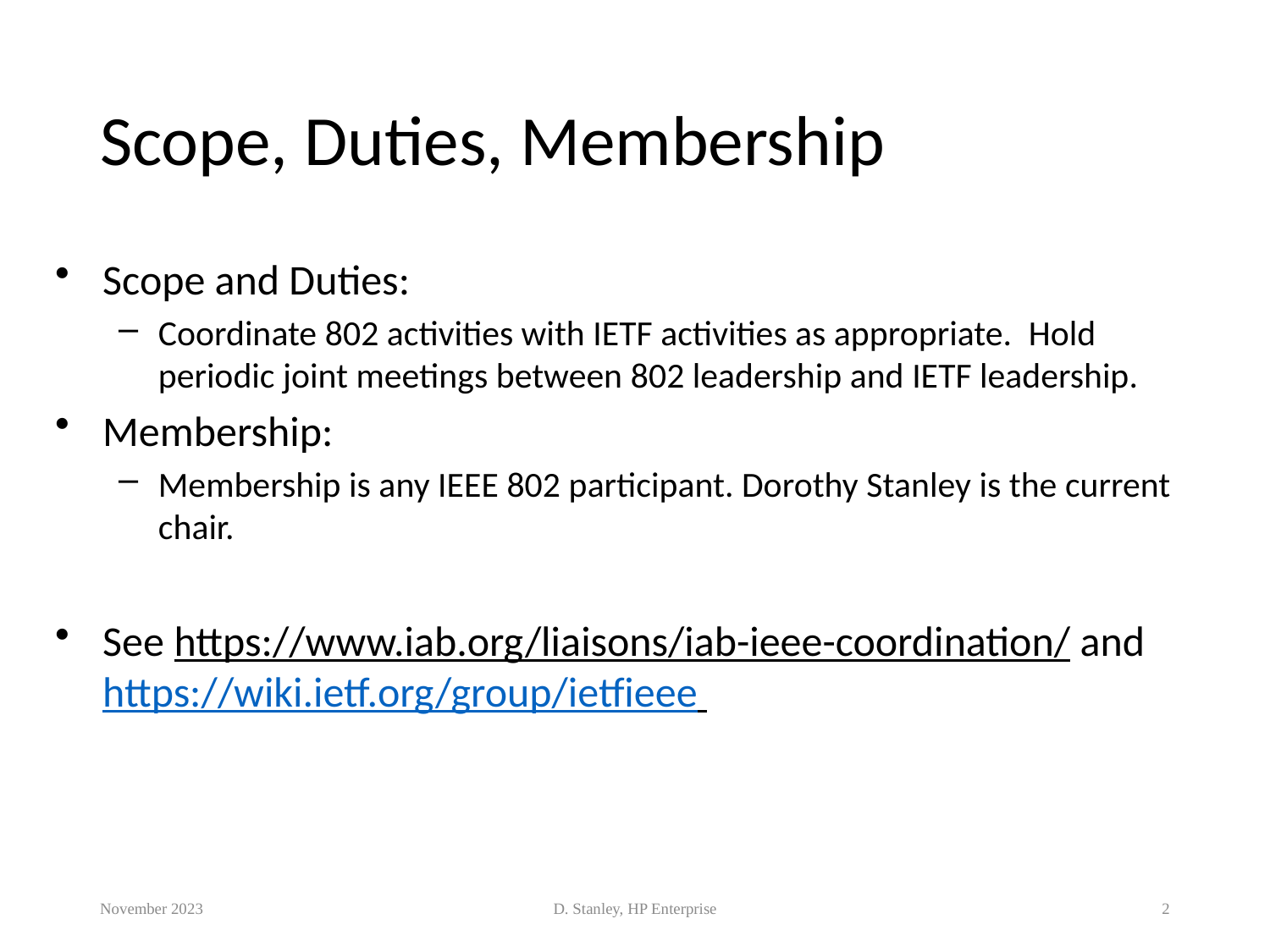

# Scope, Duties, Membership
Scope and Duties:
Coordinate 802 activities with IETF activities as appropriate.  Hold periodic joint meetings between 802 leadership and IETF leadership.
Membership:
Membership is any IEEE 802 participant. Dorothy Stanley is the current chair.

See https://www.iab.org/liaisons/iab-ieee-coordination/ and https://wiki.ietf.org/group/ietfieee
November 2023
D. Stanley, HP Enterprise
2